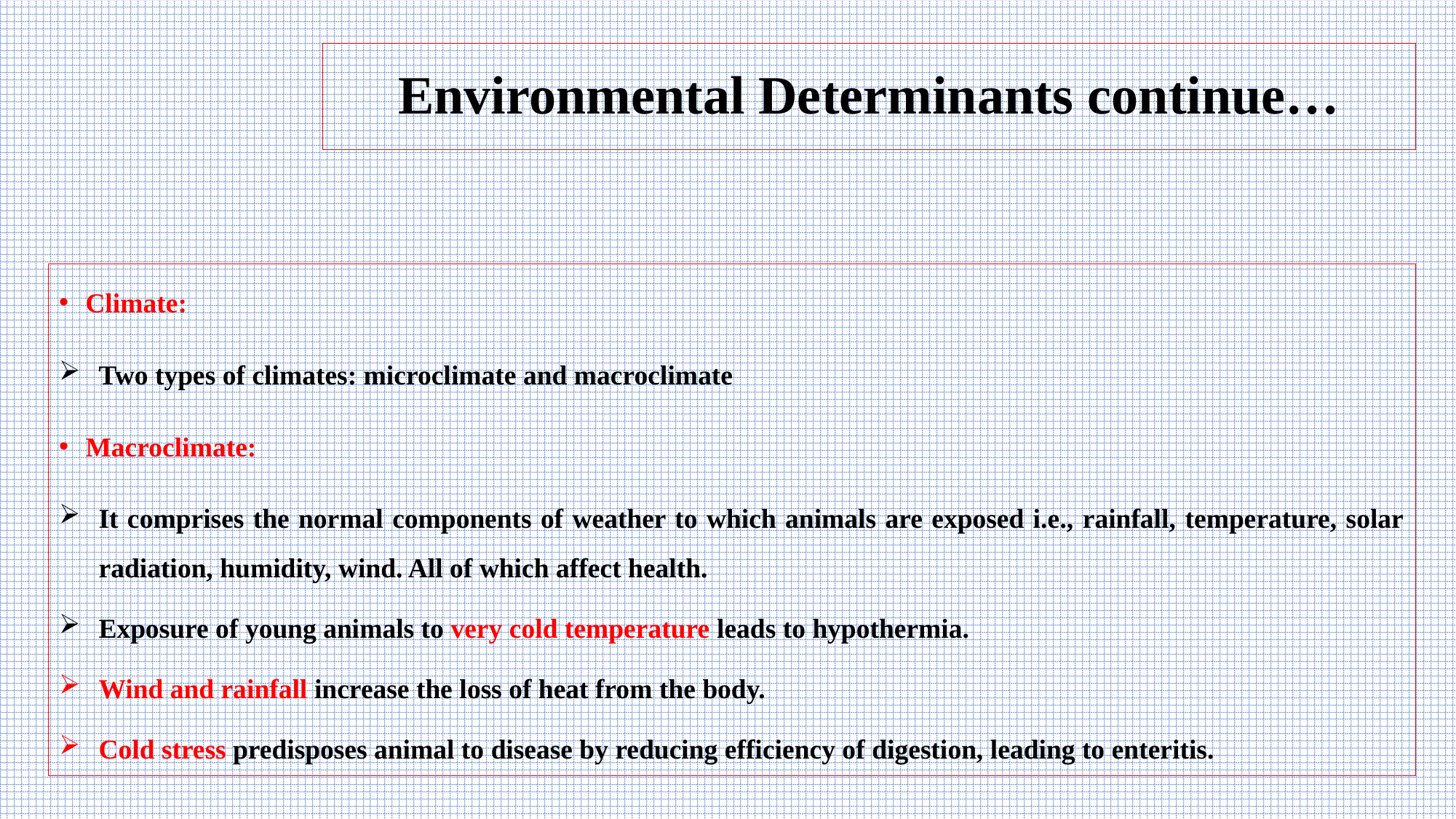

# Environmental Determinants continue…
Climate:
Two types of climates: microclimate and macroclimate
Macroclimate:
It comprises the normal components of weather to which animals are exposed i.e., rainfall, temperature, solar radiation, humidity, wind. All of which affect health.
Exposure of young animals to very cold temperature leads to hypothermia.
Wind and rainfall increase the loss of heat from the body.
Cold stress predisposes animal to disease by reducing efficiency of digestion, leading to enteritis.